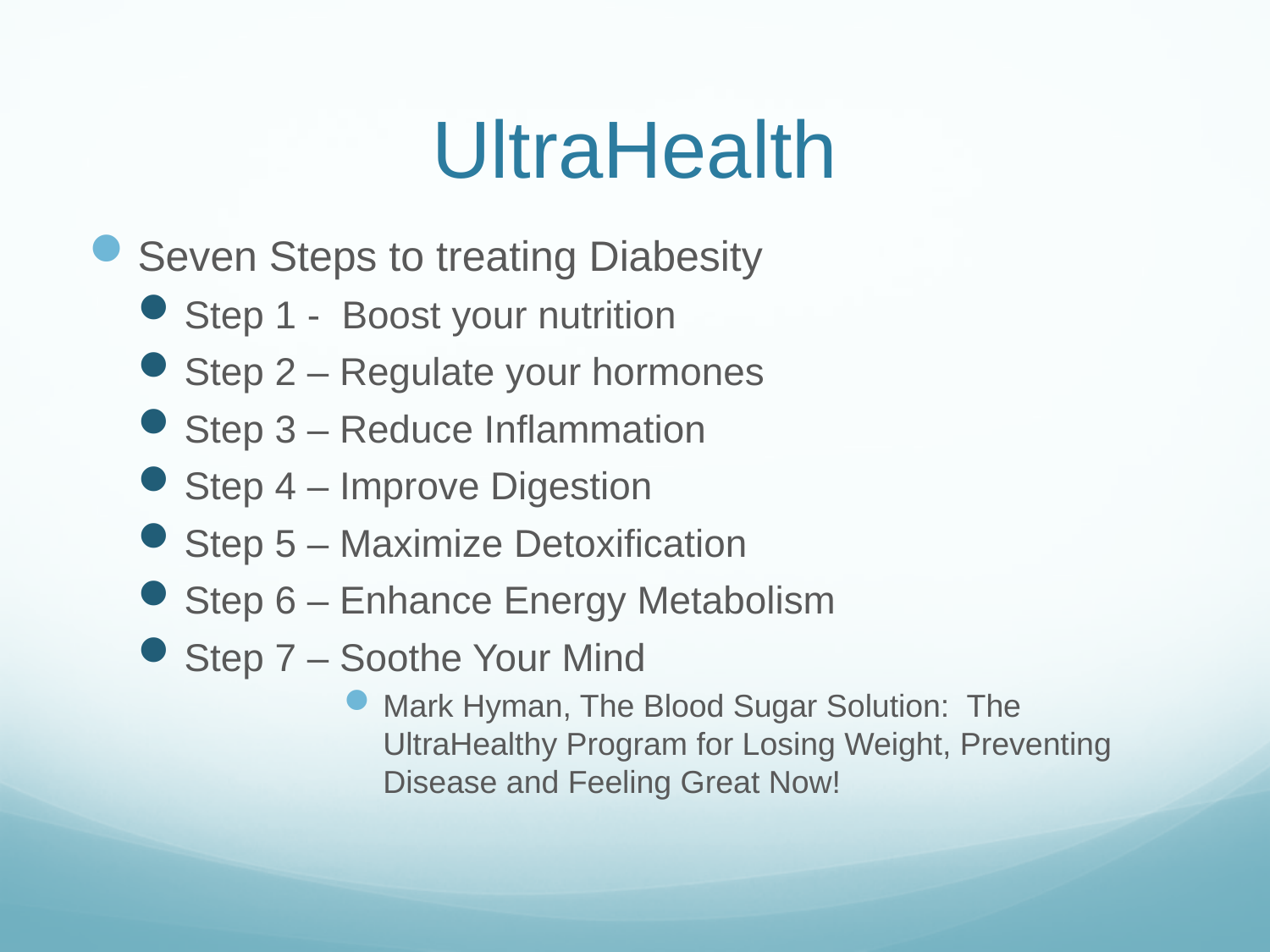

# UltraHealth
Seven Steps to treating Diabesity
Step 1 -  Boost your nutrition
Step 2 – Regulate your hormones
Step 3 – Reduce Inflammation
Step 4 – Improve Digestion
Step 5 – Maximize Detoxification
Step 6 – Enhance Energy Metabolism
Step 7 – Soothe Your Mind
Mark Hyman, The Blood Sugar Solution:  The UltraHealthy Program for Losing Weight, Preventing Disease and Feeling Great Now!